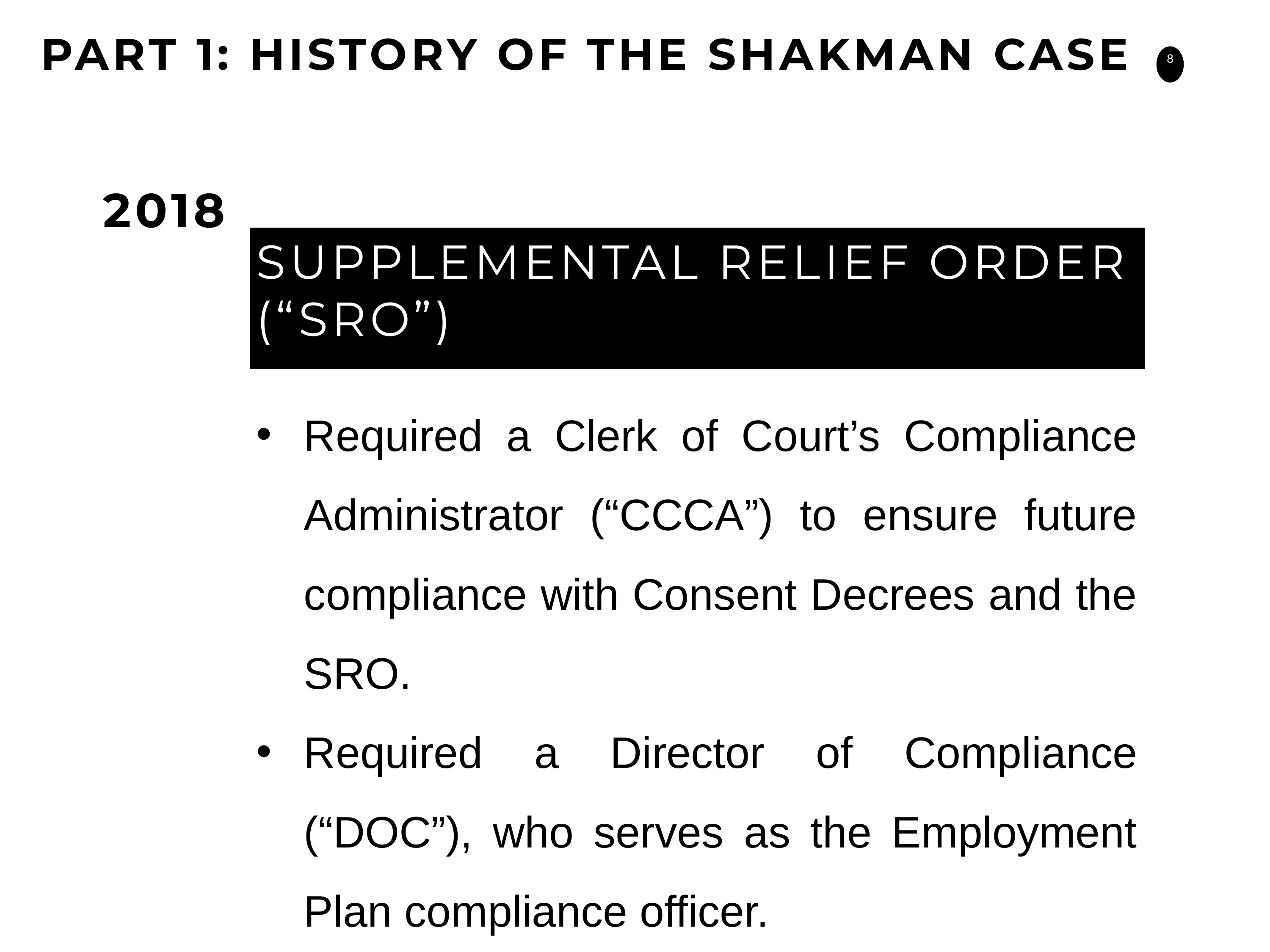

PART 1: HISTORY OF THE SHAKMAN CASE
2018

SUPPLEMENTAL RELIEF ORDER (“SRO”)
Required a Clerk of Court’s Compliance Administrator (“CCCA”) to ensure future compliance with Consent Decrees and the SRO.
Required a Director of Compliance (“DOC”), who serves as the Employment Plan compliance officer.